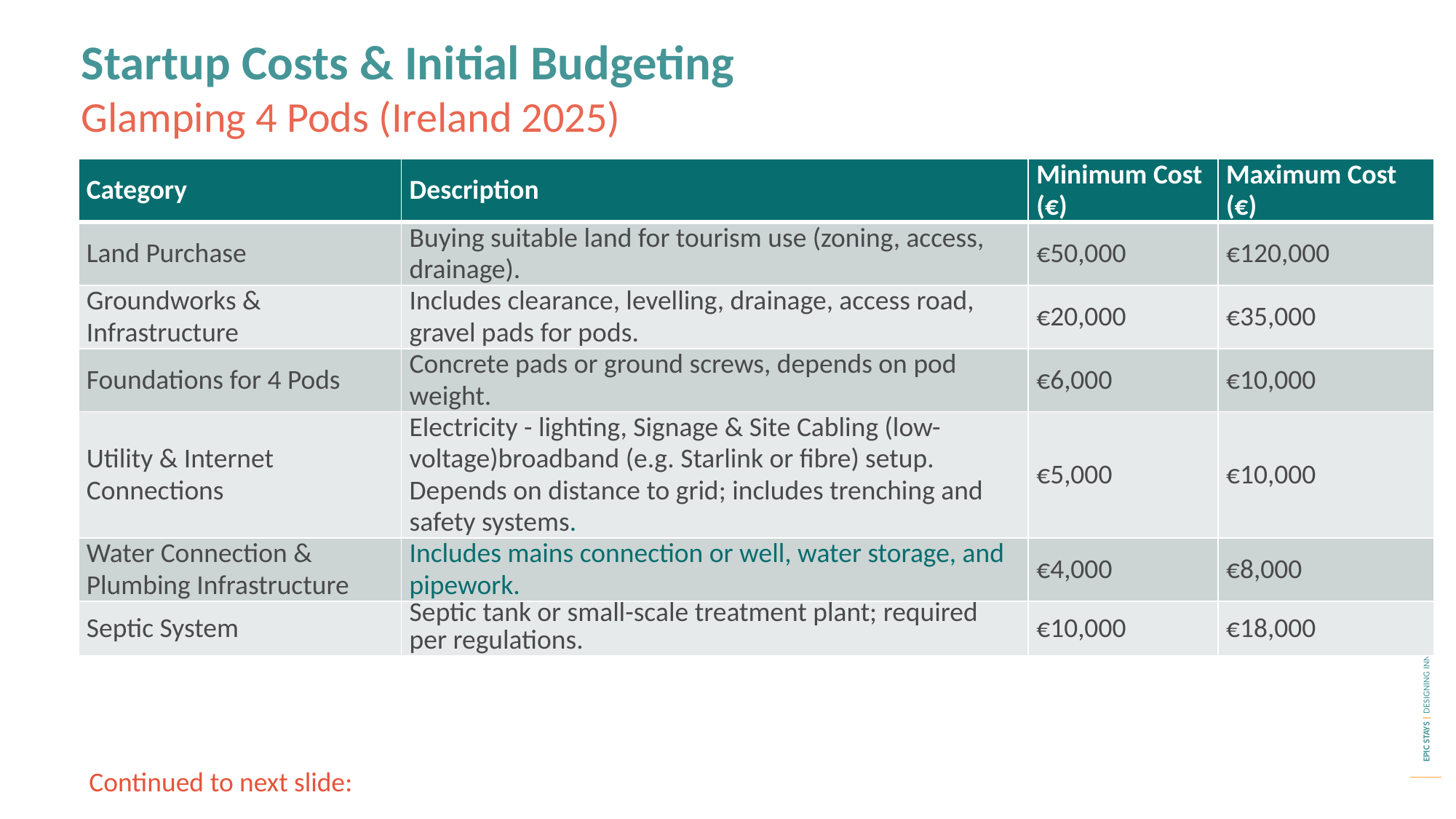

Startup Costs & Initial Budgeting
Glamping 4 Pods (Ireland 2025)

| Category | Description | Minimum Cost (€) | Maximum Cost (€) |
| --- | --- | --- | --- |
| Land Purchase | Buying suitable land for tourism use (zoning, access, drainage). | €50,000 | €120,000 |
| Groundworks & Infrastructure | Includes clearance, levelling, drainage, access road, gravel pads for pods. | €20,000 | €35,000 |
| Foundations for 4 Pods | Concrete pads or ground screws, depends on pod weight. | €6,000 | €10,000 |
| Utility & Internet Connections | Electricity - lighting, Signage & Site Cabling (low-voltage)broadband (e.g. Starlink or fibre) setup. Depends on distance to grid; includes trenching and safety systems. | €5,000 | €10,000 |
| Water Connection & Plumbing Infrastructure | Includes mains connection or well, water storage, and pipework. | €4,000 | €8,000 |
| Septic System | Septic tank or small-scale treatment plant; required per regulations. | €10,000 | €18,000 |
Continued to next slide: